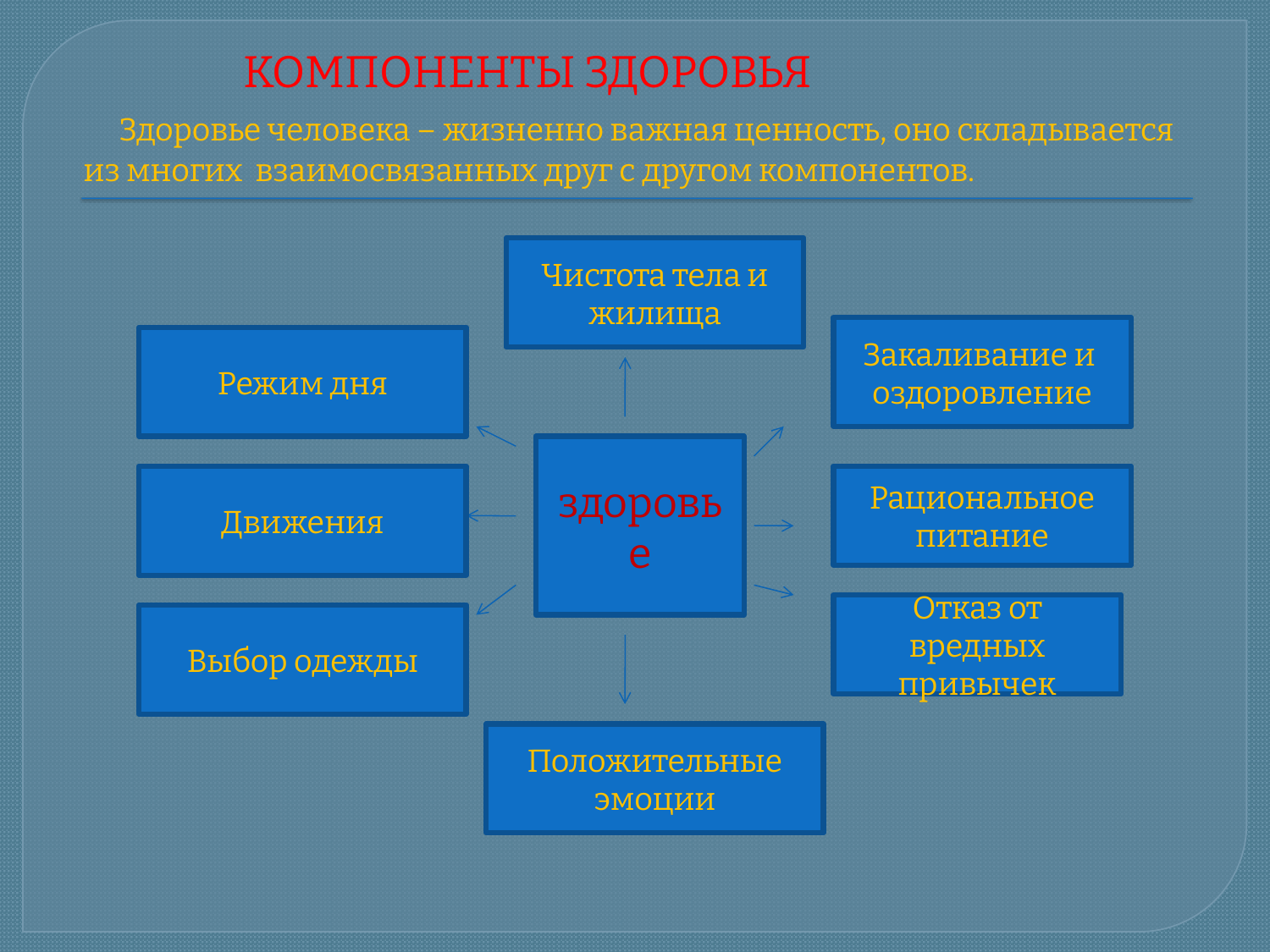

# КОМПОНЕНТЫ ЗДОРОВЬЯ Здоровье человека – жизненно важная ценность, оно складывается из многих  взаимосвязанных друг с другом компонентов.

Чистота тела и жилища
Закаливание и  оздоровление
Режим дня
здоровье
Движения
Рациональное питание
Отказ от вредных привычек
Выбор одежды
Положительные эмоции